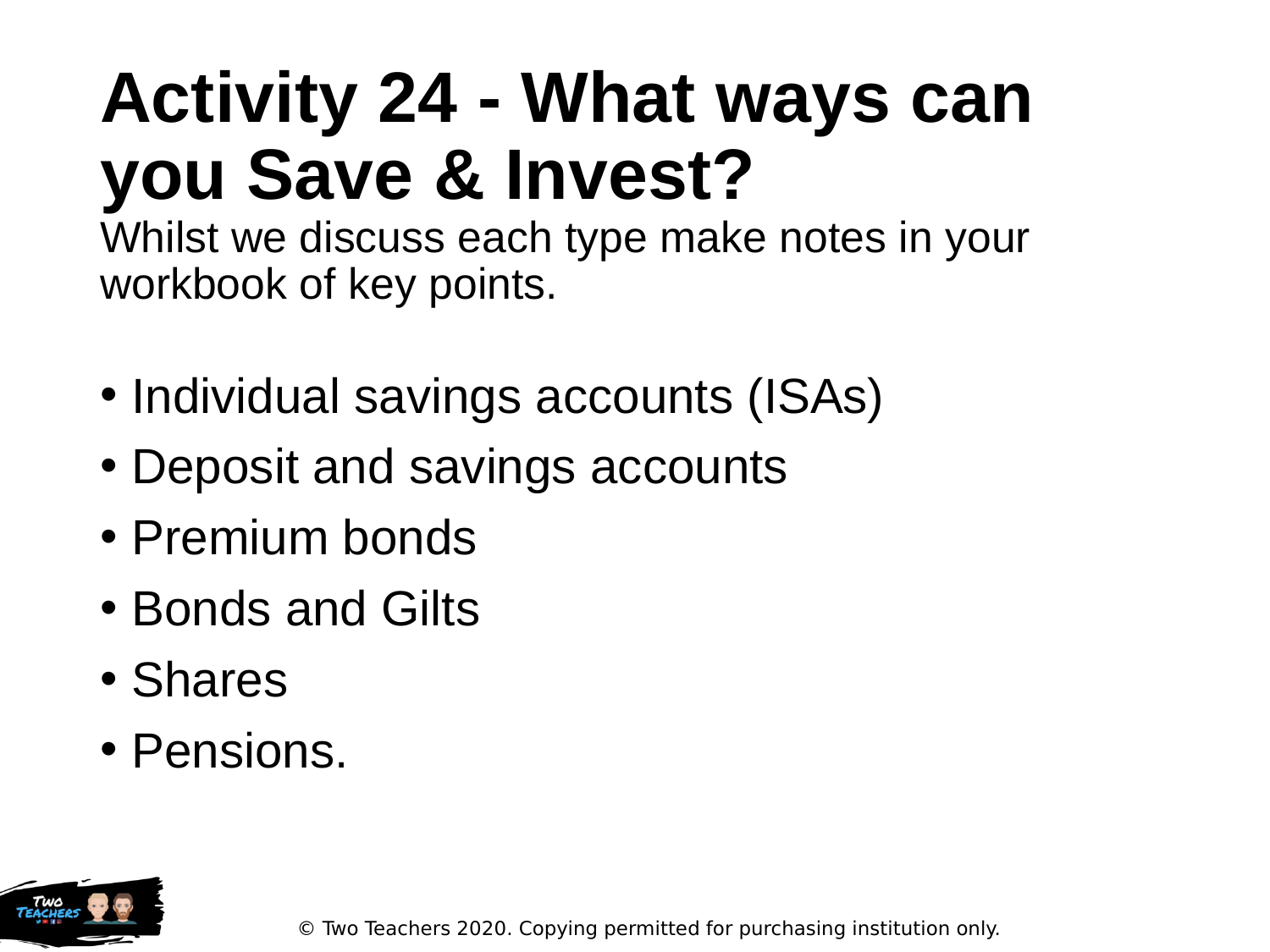

# Activity 24 - What ways can you Save & Invest? Whilst we discuss each type make notes in your workbook of key points.
Individual savings accounts (ISAs)
Deposit and savings accounts
Premium bonds
Bonds and Gilts
Shares
Pensions.